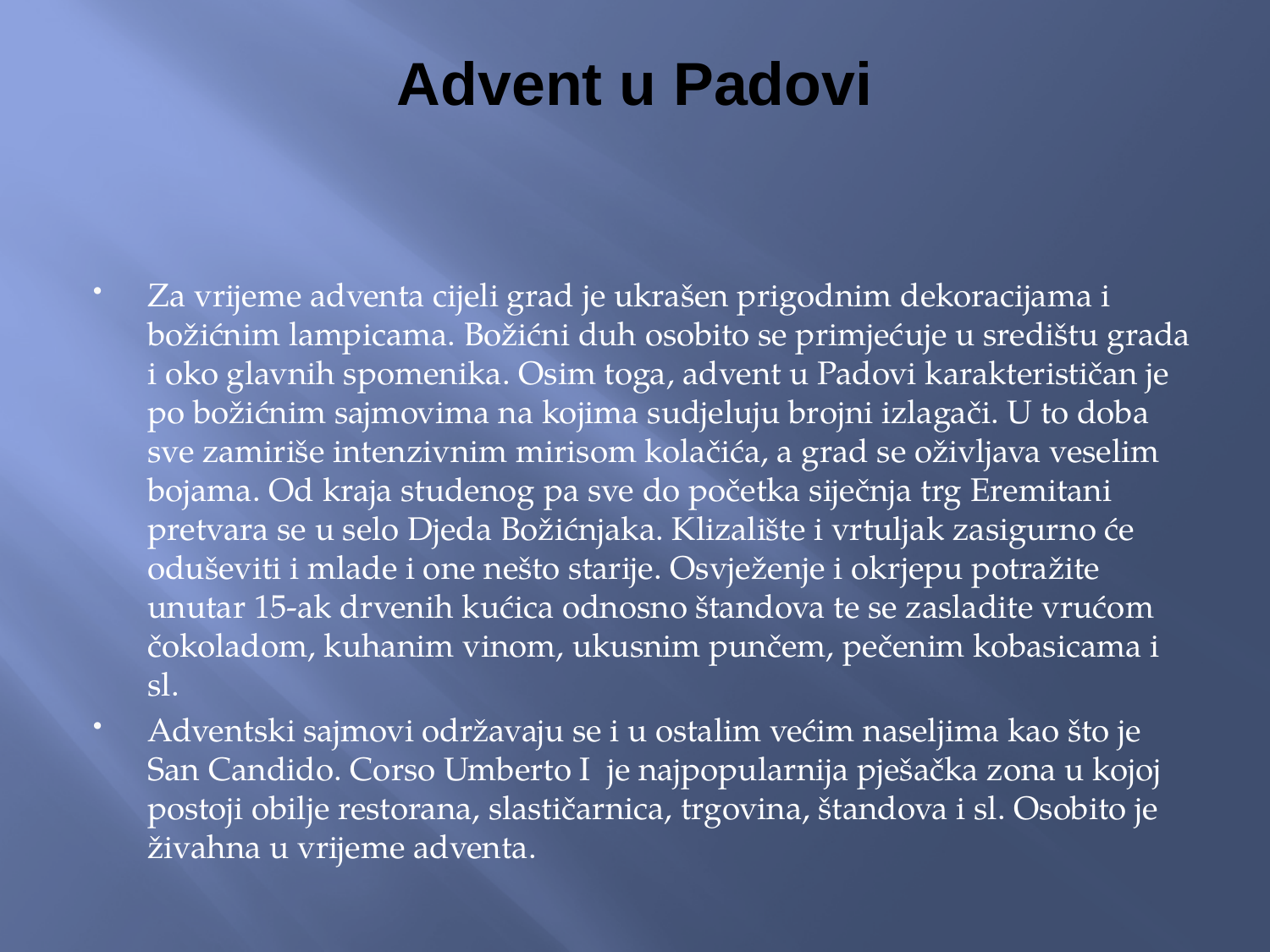

# Advent u Padovi

Za vrijeme adventa cijeli grad je ukrašen prigodnim dekoracijama i božićnim lampicama. Božićni duh osobito se primjećuje u središtu grada i oko glavnih spomenika. Osim toga, advent u Padovi karakterističan je po božićnim sajmovima na kojima sudjeluju brojni izlagači. U to doba sve zamiriše intenzivnim mirisom kolačića, a grad se oživljava veselim bojama. Od kraja studenog pa sve do početka siječnja trg Eremitani pretvara se u selo Djeda Božićnjaka. Klizalište i vrtuljak zasigurno će oduševiti i mlade i one nešto starije. Osvježenje i okrjepu potražite unutar 15-ak drvenih kućica odnosno štandova te se zasladite vrućom čokoladom, kuhanim vinom, ukusnim punčem, pečenim kobasicama i sl.
Adventski sajmovi održavaju se i u ostalim većim naseljima kao što je San Candido. Corso Umberto I  je najpopularnija pješačka zona u kojoj postoji obilje restorana, slastičarnica, trgovina, štandova i sl. Osobito je živahna u vrijeme adventa.